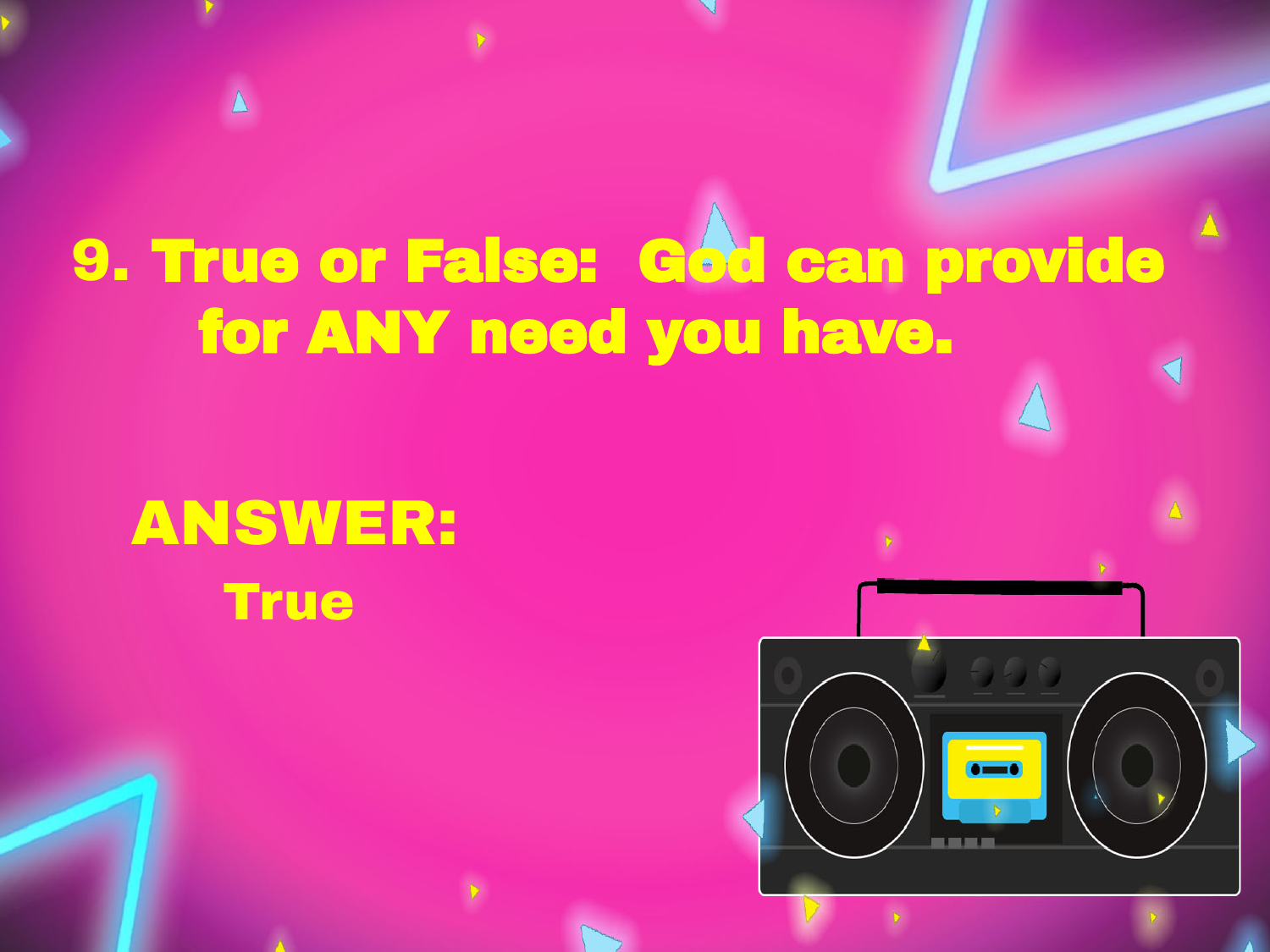

9. True or False:  God can provide 	for ANY need you have.

ANSWER:
True